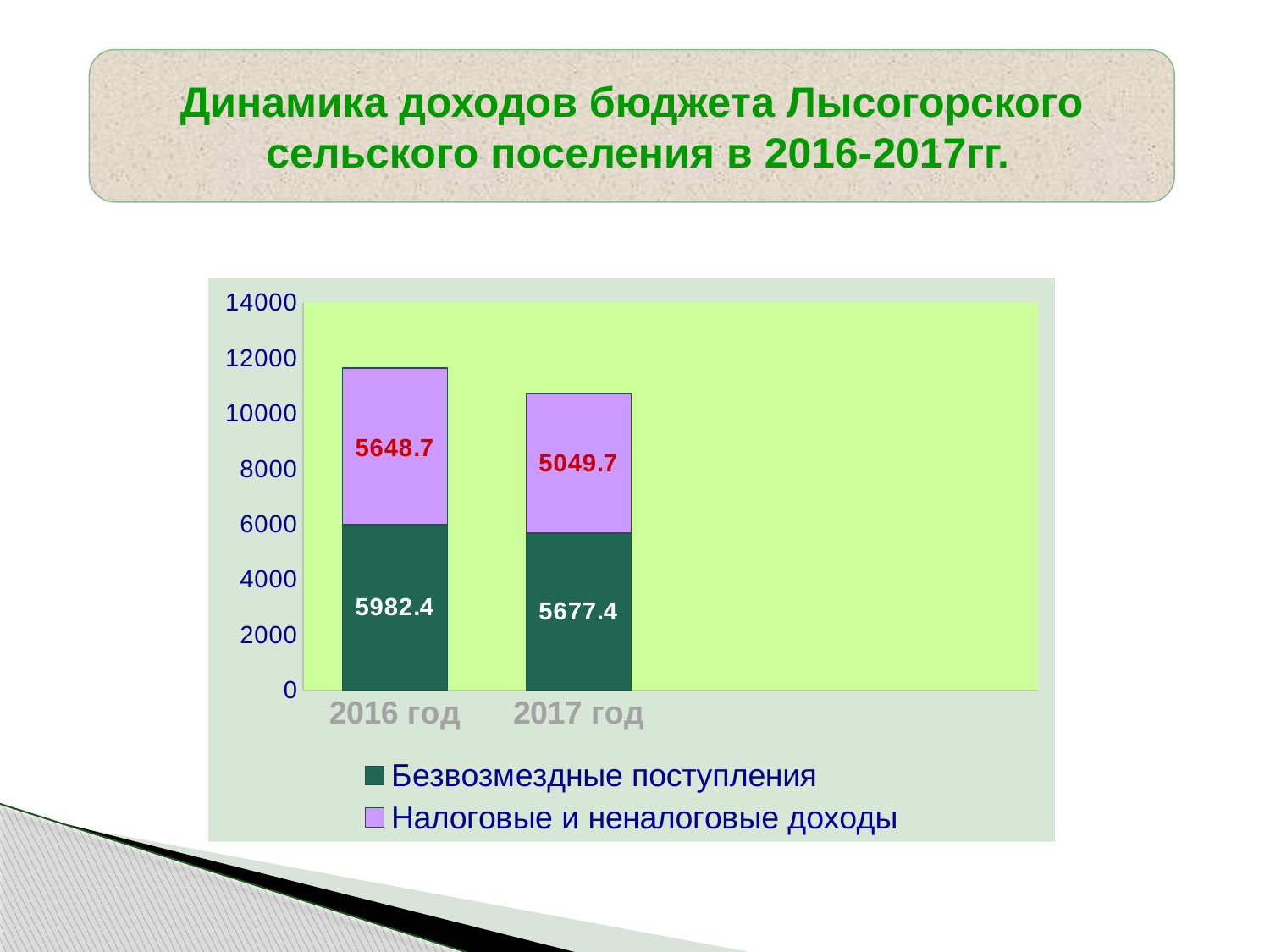

Динамика доходов бюджета Лысогорского
 сельского поселения в 2016-2017гг.

### Chart

| Category | Безвозмездные поступления | Налоговые и неналоговые доходы |
|---|---|---|
| 2016 год | 5982.4 | 5648.7 |
| 2017 год | 5677.4 | 5049.7 |